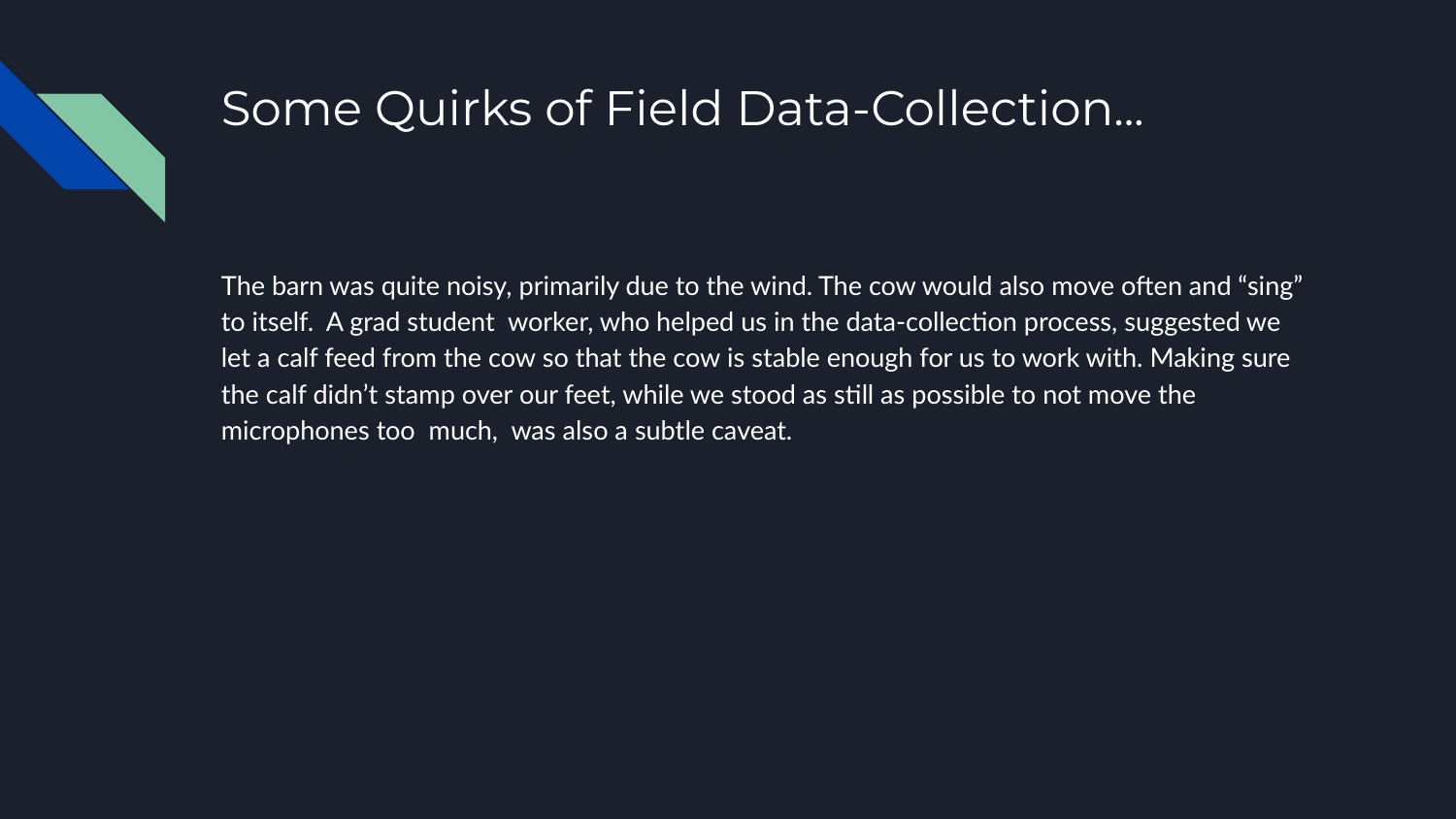

# Some Quirks of Field Data-Collection...
The barn was quite noisy, primarily due to the wind. The cow would also move often and “sing” to itself.  A grad student  worker, who helped us in the data-collection process, suggested we let a calf feed from the cow so that the cow is stable enough for us to work with. Making sure the calf didn’t stamp over our feet, while we stood as still as possible to not move the microphones too  much,  was also a subtle caveat.